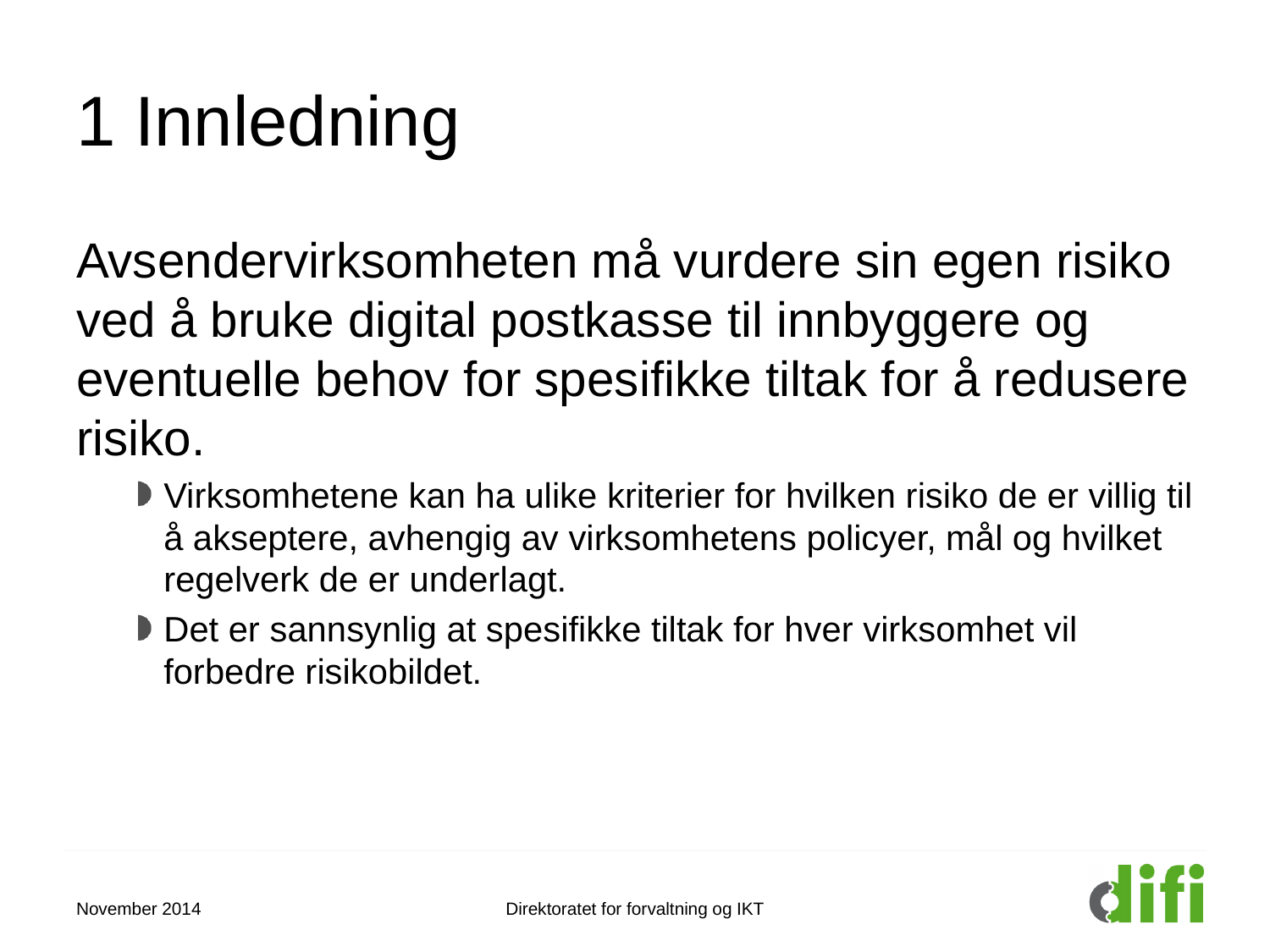

# 1 Innledning
Avsendervirksomheten må vurdere sin egen risiko ved å bruke digital postkasse til innbyggere og eventuelle behov for spesifikke tiltak for å redusere risiko.
Virksomhetene kan ha ulike kriterier for hvilken risiko de er villig til å akseptere, avhengig av virksomhetens policyer, mål og hvilket regelverk de er underlagt.
Det er sannsynlig at spesifikke tiltak for hver virksomhet vil forbedre risikobildet.

November 2014
Direktoratet for forvaltning og IKT